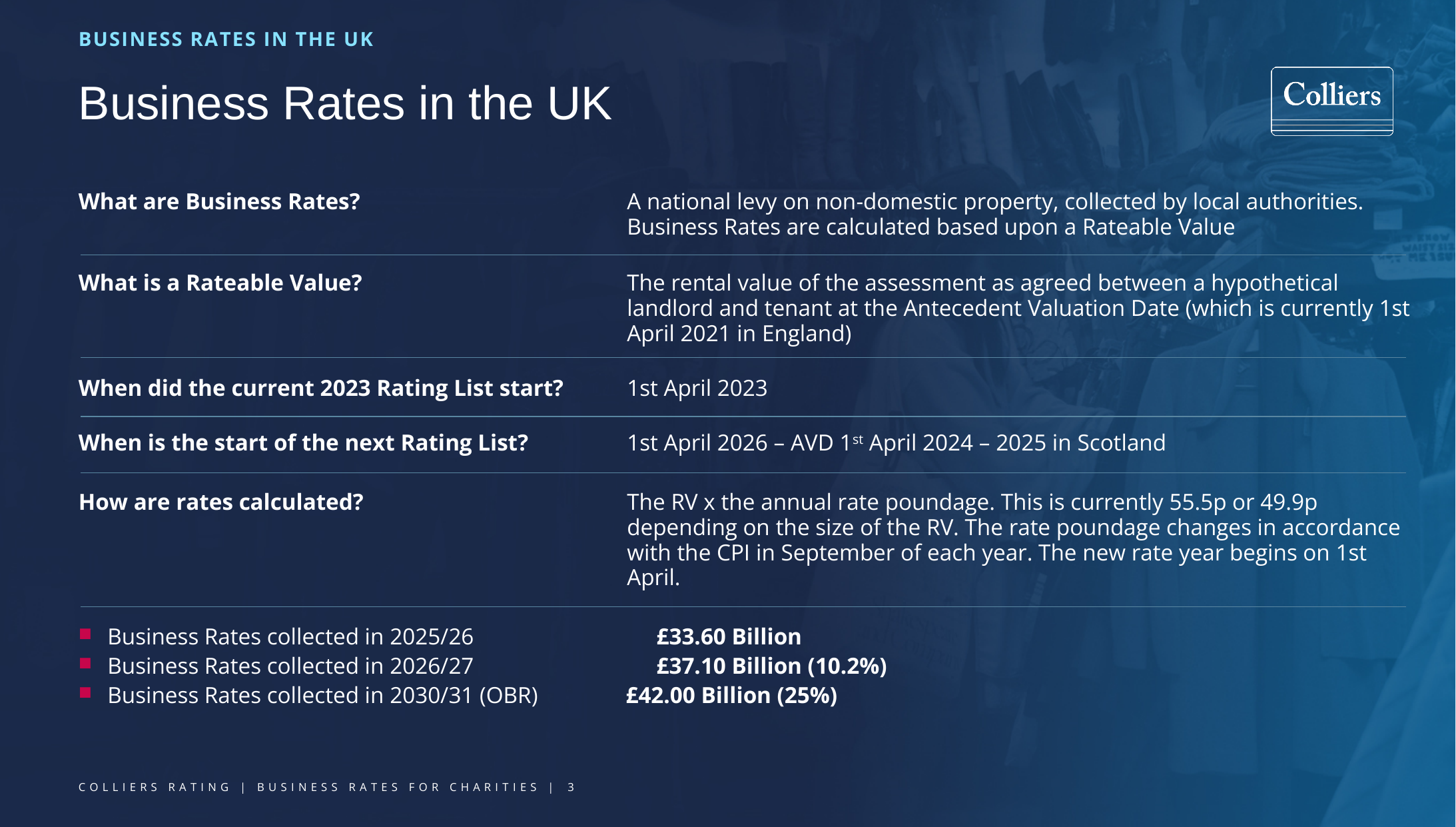

BUSINESS RATES IN THE UK
# Business Rates in the UK
What are Business Rates?  	A national levy on non-domestic property, collected by local authorities. Business Rates are calculated based upon a Rateable Value
What is a Rateable Value?	The rental value of the assessment as agreed between a hypothetical landlord and tenant at the Antecedent Valuation Date (which is currently 1st April 2021 in England)
When did the current 2023 Rating List start?	1st April 2023
When is the start of the next Rating List?	1st April 2026 – AVD 1st April 2024 – 2025 in Scotland

How are rates calculated?	The RV x the annual rate poundage. This is currently 55.5p or 49.9p depending on the size of the RV. The rate poundage changes in accordance with the CPI in September of each year. The new rate year begins on 1st April.

Business Rates collected in 2025/26   	£33.60 Billion
Business Rates collected in 2026/27   	£37.10 Billion (10.2%)
Business Rates collected in 2030/31 (OBR)               £42.00 Billion (25%)